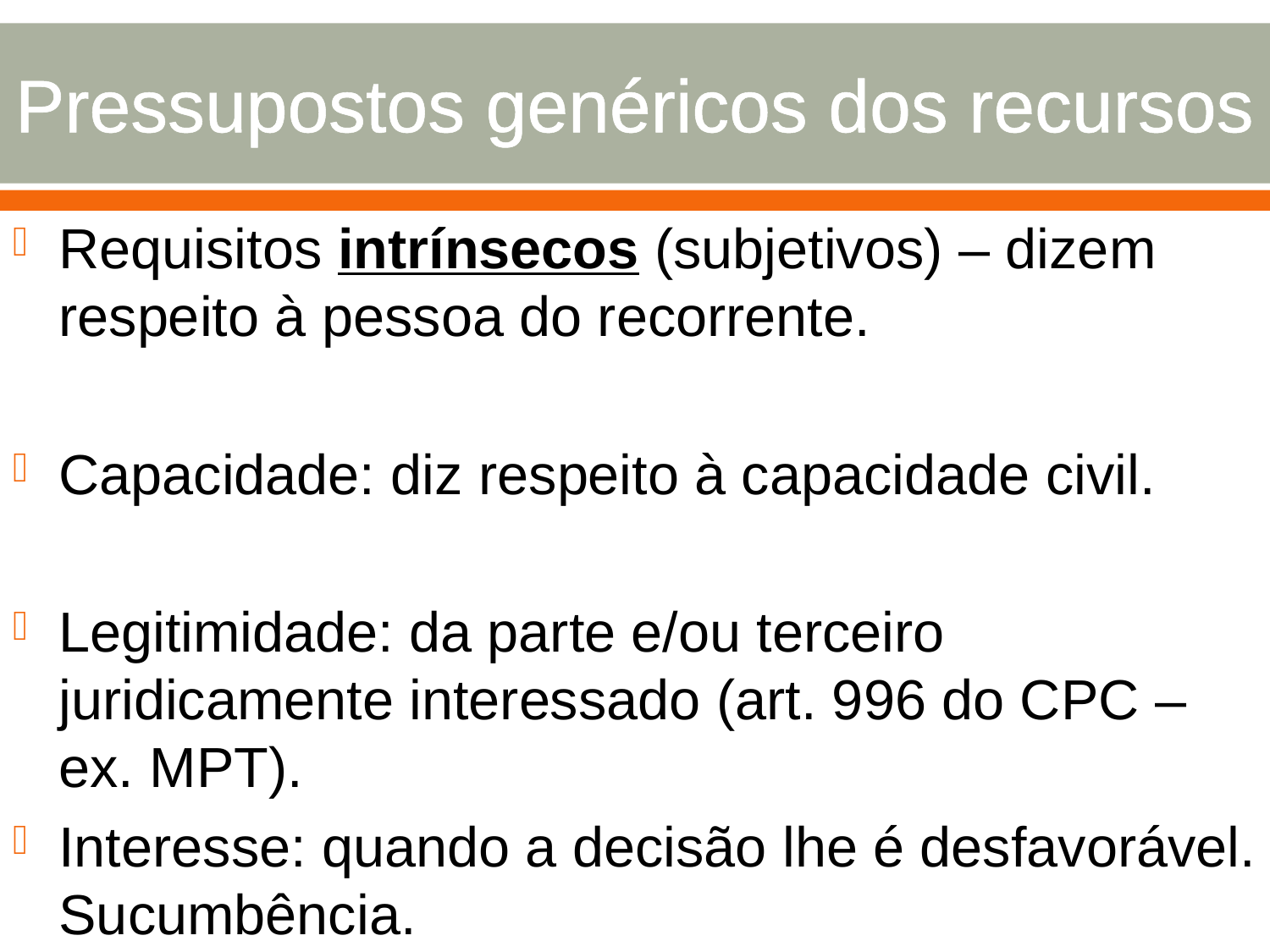

# Pressupostos genéricos dos recursos
Requisitos intrínsecos (subjetivos) – dizem respeito à pessoa do recorrente.

Capacidade: diz respeito à capacidade civil.

Legitimidade: da parte e/ou terceiro juridicamente interessado (art. 996 do CPC – ex. MPT).
Interesse: quando a decisão lhe é desfavorável. Sucumbência.